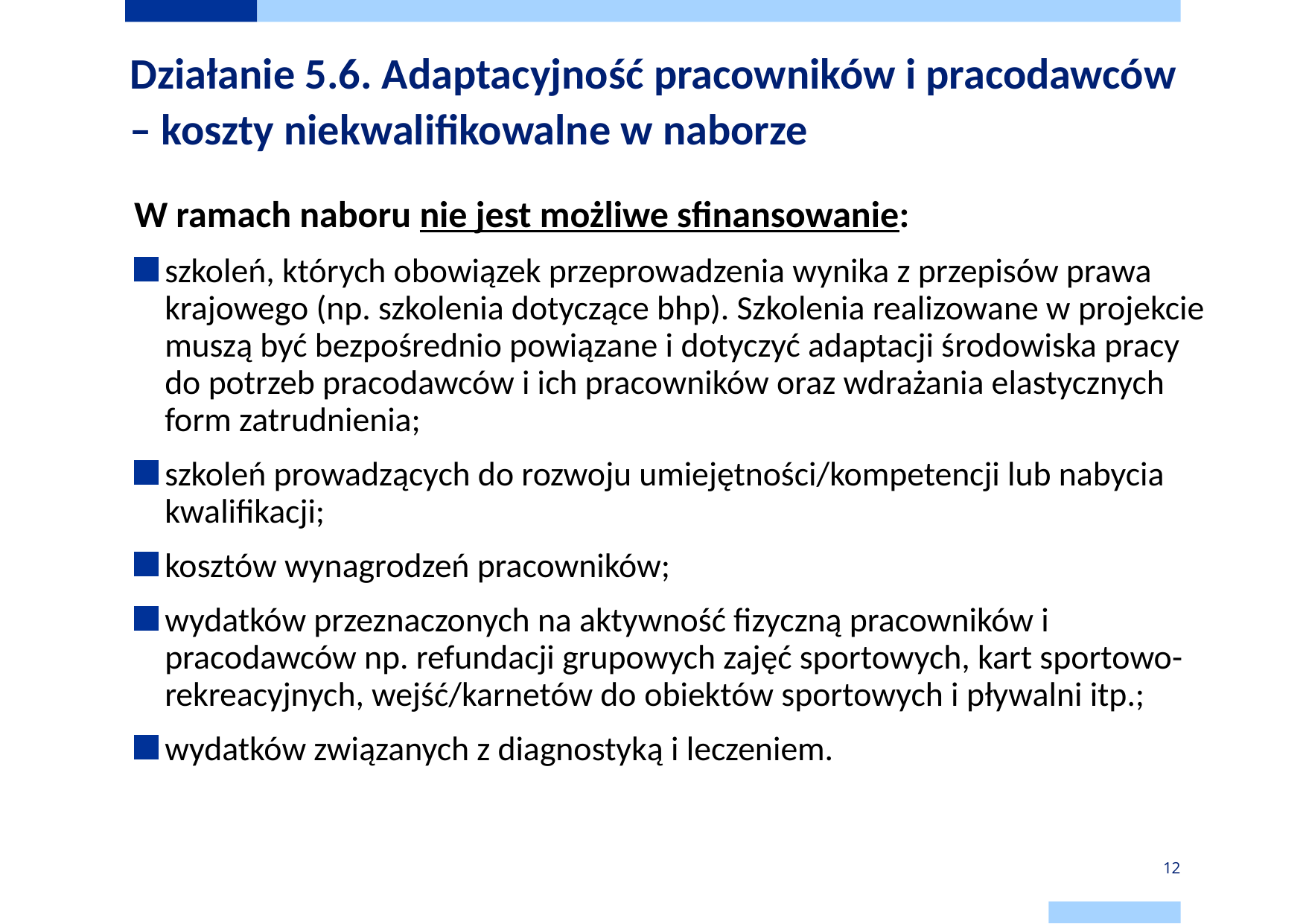

# Działanie 5.6. Adaptacyjność pracowników i pracodawców – koszty niekwalifikowalne w naborze
W ramach naboru nie jest możliwe sfinansowanie:
szkoleń, których obowiązek przeprowadzenia wynika z przepisów prawa krajowego (np. szkolenia dotyczące bhp). Szkolenia realizowane w projekcie muszą być bezpośrednio powiązane i dotyczyć adaptacji środowiska pracy
do potrzeb pracodawców i ich pracowników oraz wdrażania elastycznych form zatrudnienia;
szkoleń prowadzących do rozwoju umiejętności/kompetencji lub nabycia kwalifikacji;
kosztów wynagrodzeń pracowników;
wydatków przeznaczonych na aktywność fizyczną pracowników i pracodawców np. refundacji grupowych zajęć sportowych, kart sportowo-rekreacyjnych, wejść/karnetów do obiektów sportowych i pływalni itp.;
wydatków związanych z diagnostyką i leczeniem.
12